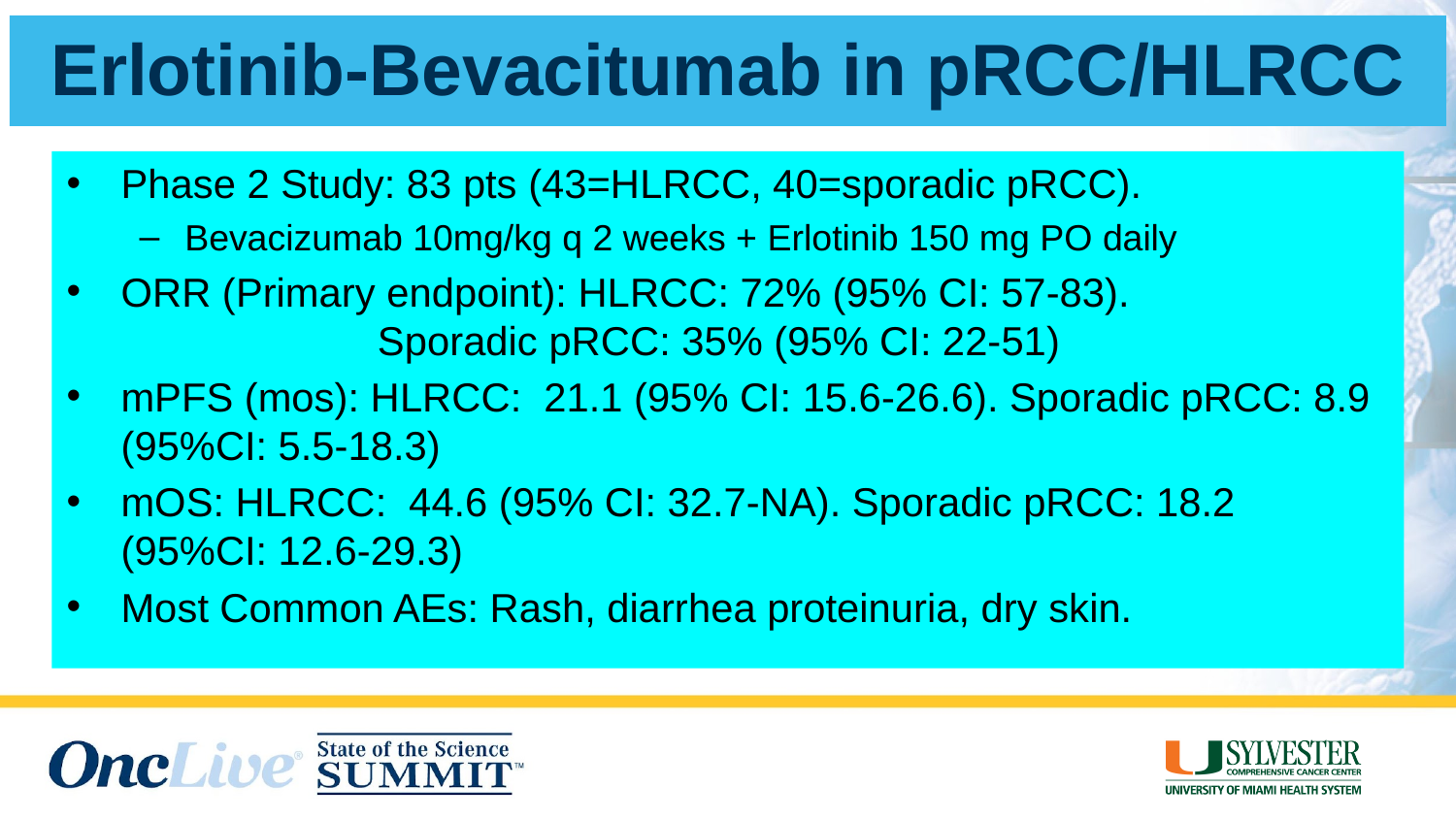

Erlotinib-Bevacitumab in pRCC/HLRCC
Phase 2 Study: 83 pts (43=HLRCC, 40=sporadic pRCC).
Bevacizumab 10mg/kg q 2 weeks + Erlotinib 150 mg PO daily
ORR (Primary endpoint): HLRCC: 72% (95% CI: 57-83).                                               Sporadic pRCC: 35% (95% CI: 22-51)
mPFS (mos): HLRCC:  21.1 (95% CI: 15.6-26.6). Sporadic pRCC: 8.9 (95%CI: 5.5-18.3)
mOS: HLRCC:  44.6 (95% CI: 32.7-NA). Sporadic pRCC: 18.2 (95%CI: 12.6-29.3)
Most Common AEs: Rash, diarrhea proteinuria, dry skin.